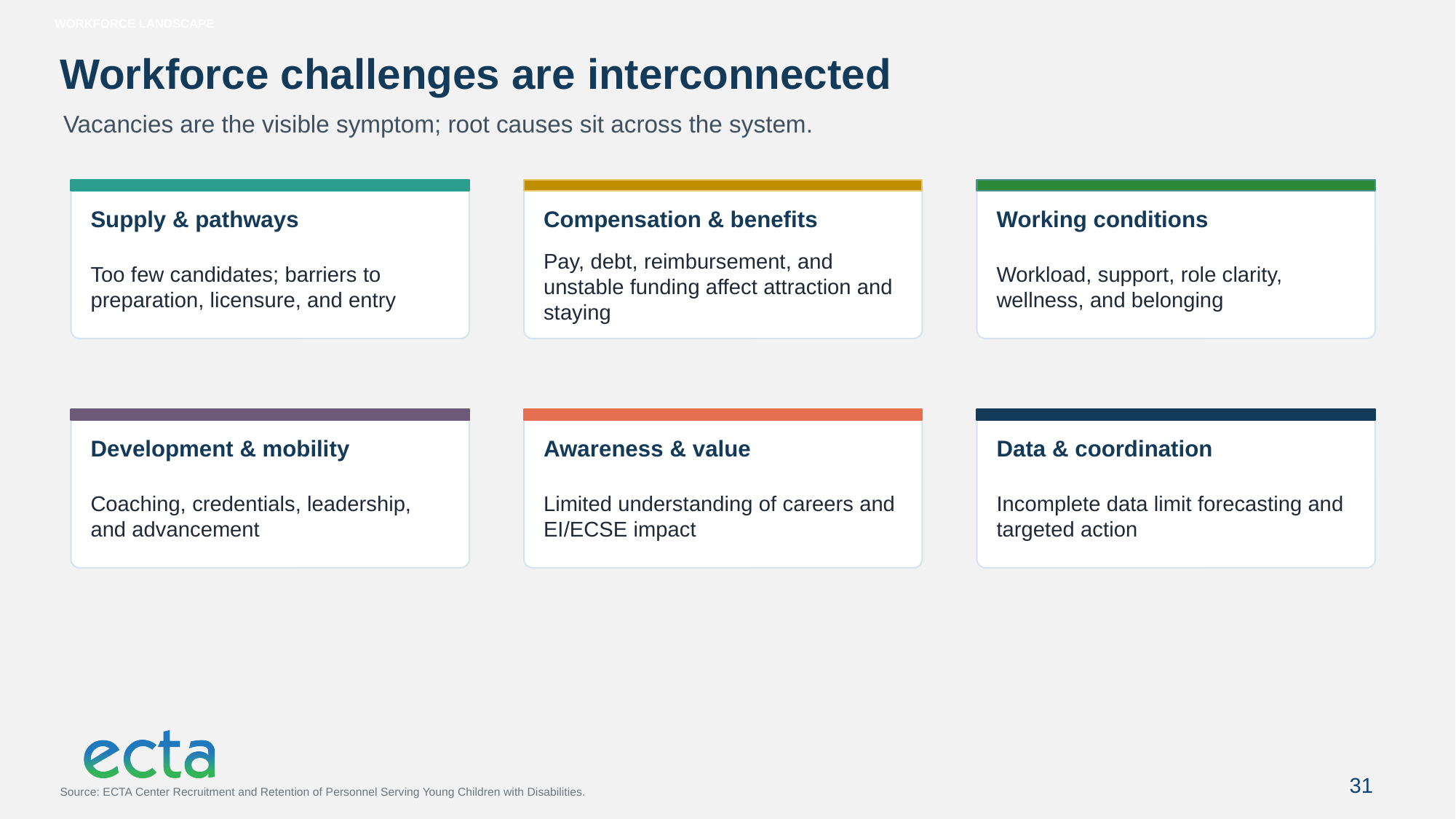

WORKFORCE LANDSCAPE
Workforce challenges are interconnected
Vacancies are the visible symptom; root causes sit across the system.

Supply & pathways
Compensation & benefits
Working conditions
Too few candidates; barriers to preparation, licensure, and entry
Pay, debt, reimbursement, and unstable funding affect attraction and staying
Workload, support, role clarity, wellness, and belonging

Development & mobility
Awareness & value
Data & coordination
Coaching, credentials, leadership, and advancement
Limited understanding of careers and EI/ECSE impact
Incomplete data limit forecasting and targeted action
31
Source: ECTA Center Recruitment and Retention of Personnel Serving Young Children with Disabilities.